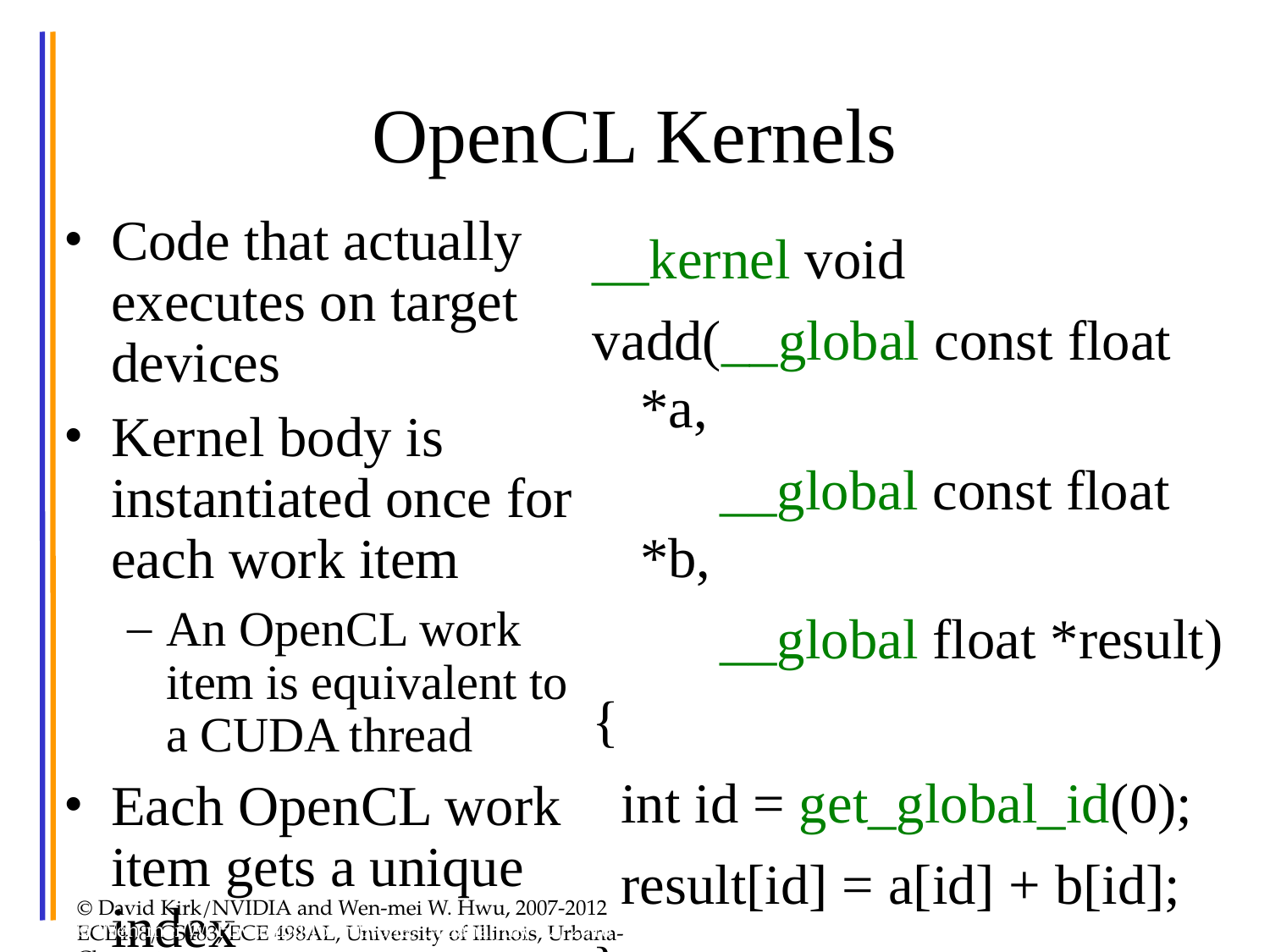

# OpenCL Kernels
Code that actually executes on target devices
Kernel body is instantiated once for each work item
An OpenCL work item is equivalent to a CUDA thread
Each OpenCL work item gets a unique index
__kernel void
vadd(__global const float *a,
         __global const float *b,
         __global float *result)
{
  int id = get_global_id(0);
  result[id] = a[id] + b[id];
}
© Wen-mei W. Hwu and John Stone, Urbana July 22, 2010